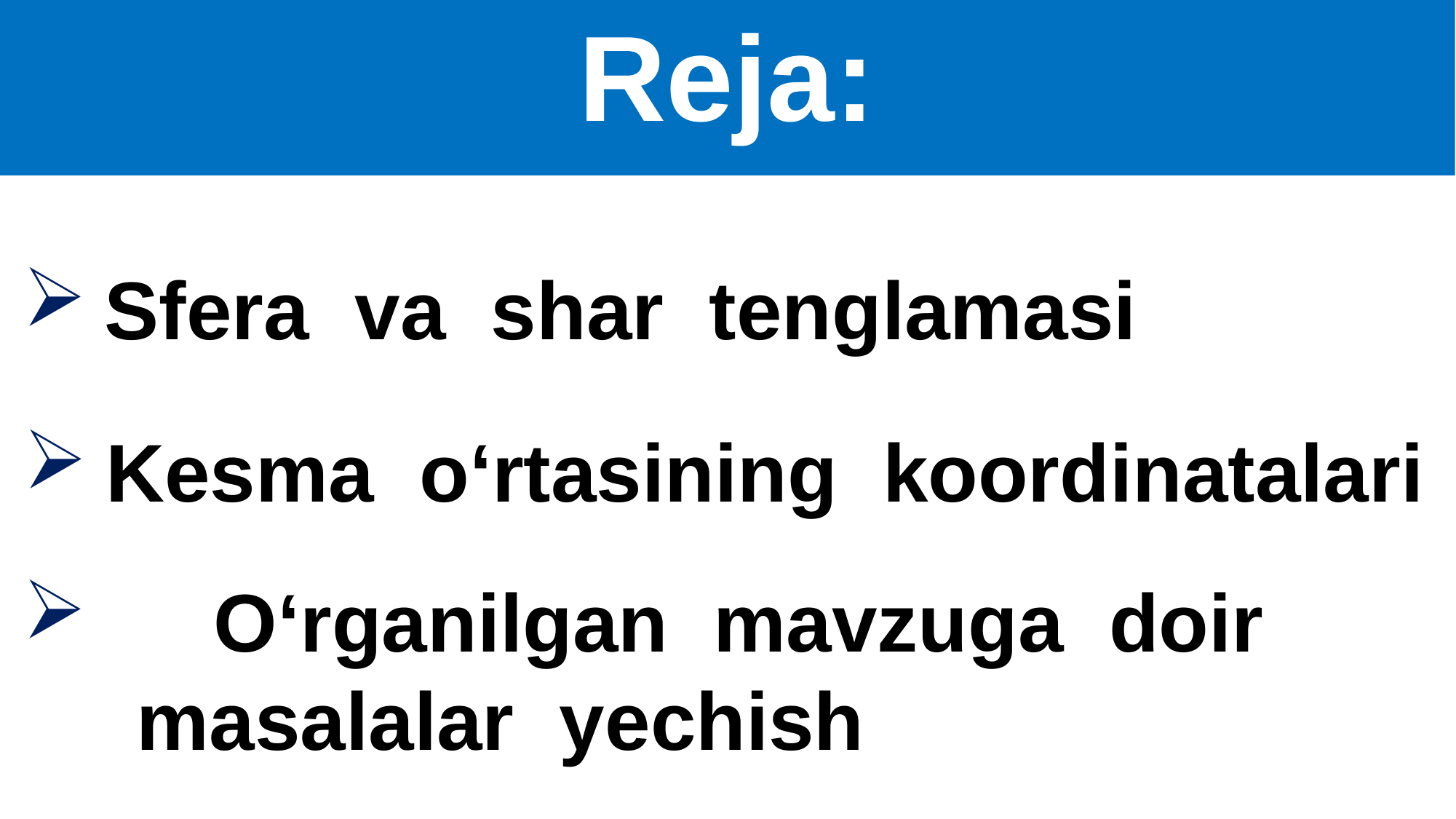

Reja:

Sfera  va  shar  tenglamasi
Kesma  o‘rtasining  koordinatalari
	O‘rganilgan  mavzuga  doir
     masalalar  yechish